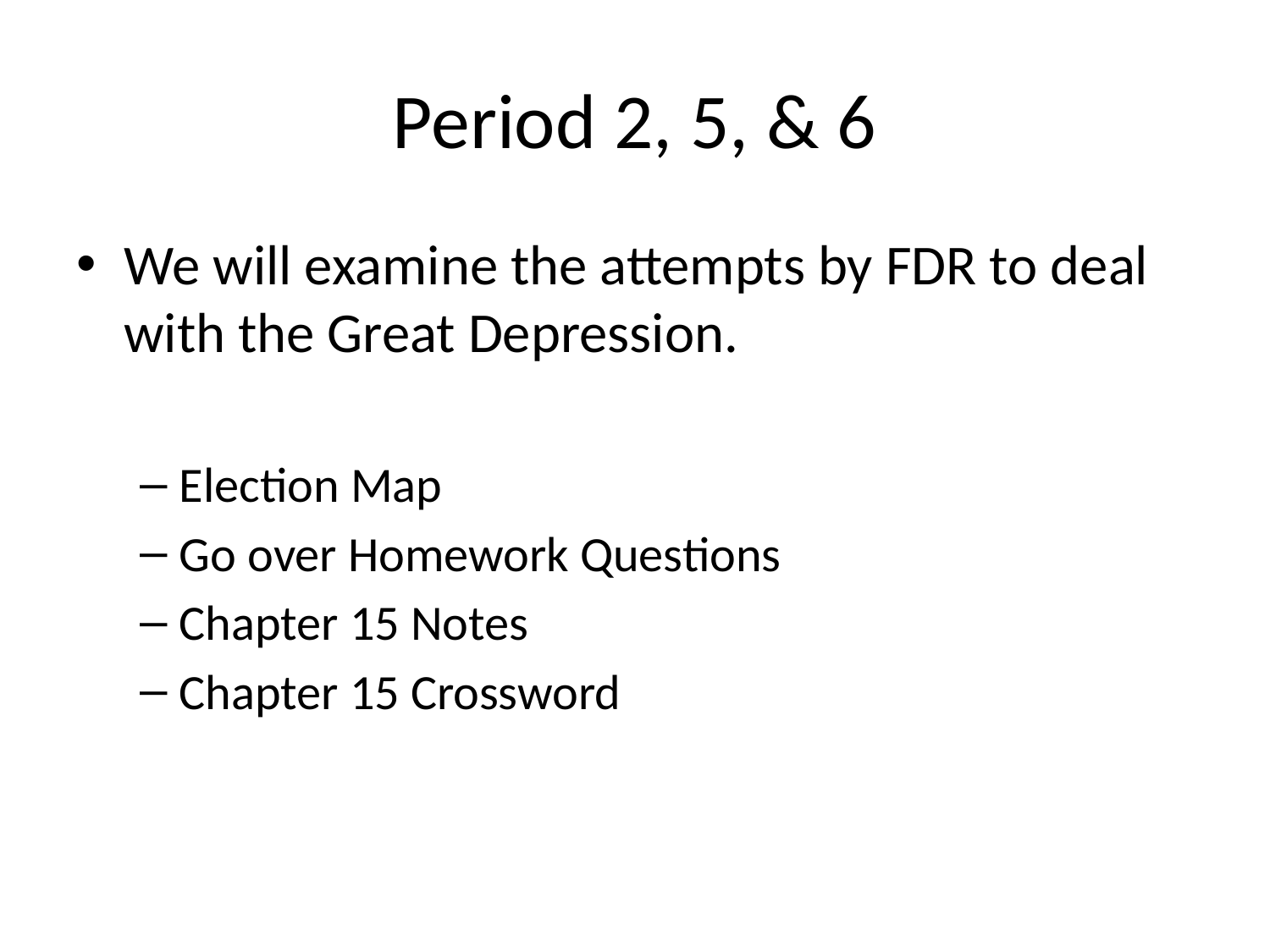

# Period 2, 5, & 6
We will examine the attempts by FDR to deal with the Great Depression.

Election Map
Go over Homework Questions
Chapter 15 Notes
Chapter 15 Crossword